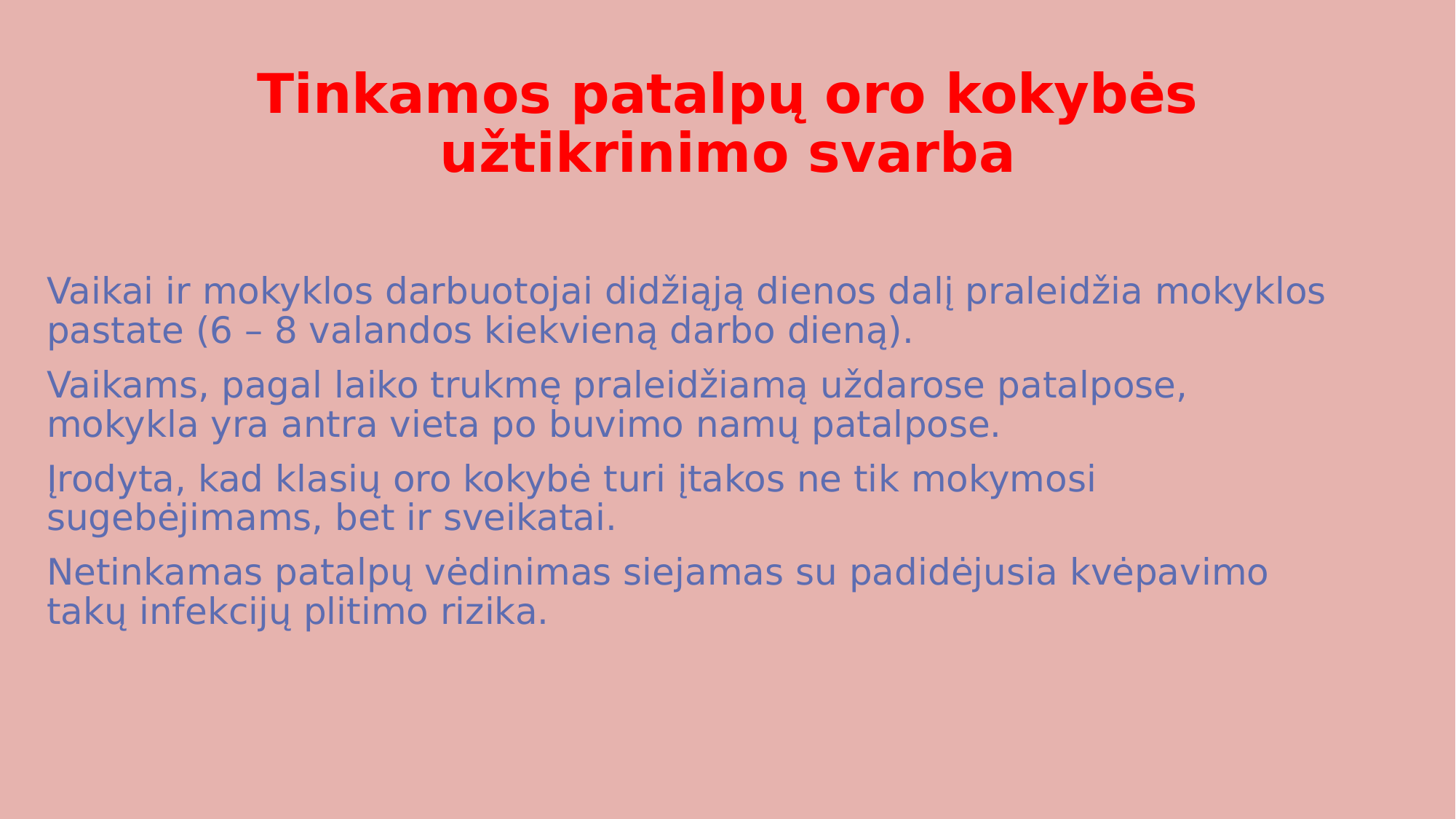

# Tinkamos patalpų oro kokybės užtikrinimo svarba
Vaikai ir mokyklos darbuotojai didžiąją dienos dalį praleidžia mokyklos pastate (6 – 8 valandos kiekvieną darbo dieną).
Vaikams, pagal laiko trukmę praleidžiamą uždarose patalpose, mokykla yra antra vieta po buvimo namų patalpose.
Įrodyta, kad klasių oro kokybė turi įtakos ne tik mokymosi sugebėjimams, bet ir sveikatai.
Netinkamas patalpų vėdinimas siejamas su padidėjusia kvėpavimo takų infekcijų plitimo rizika.